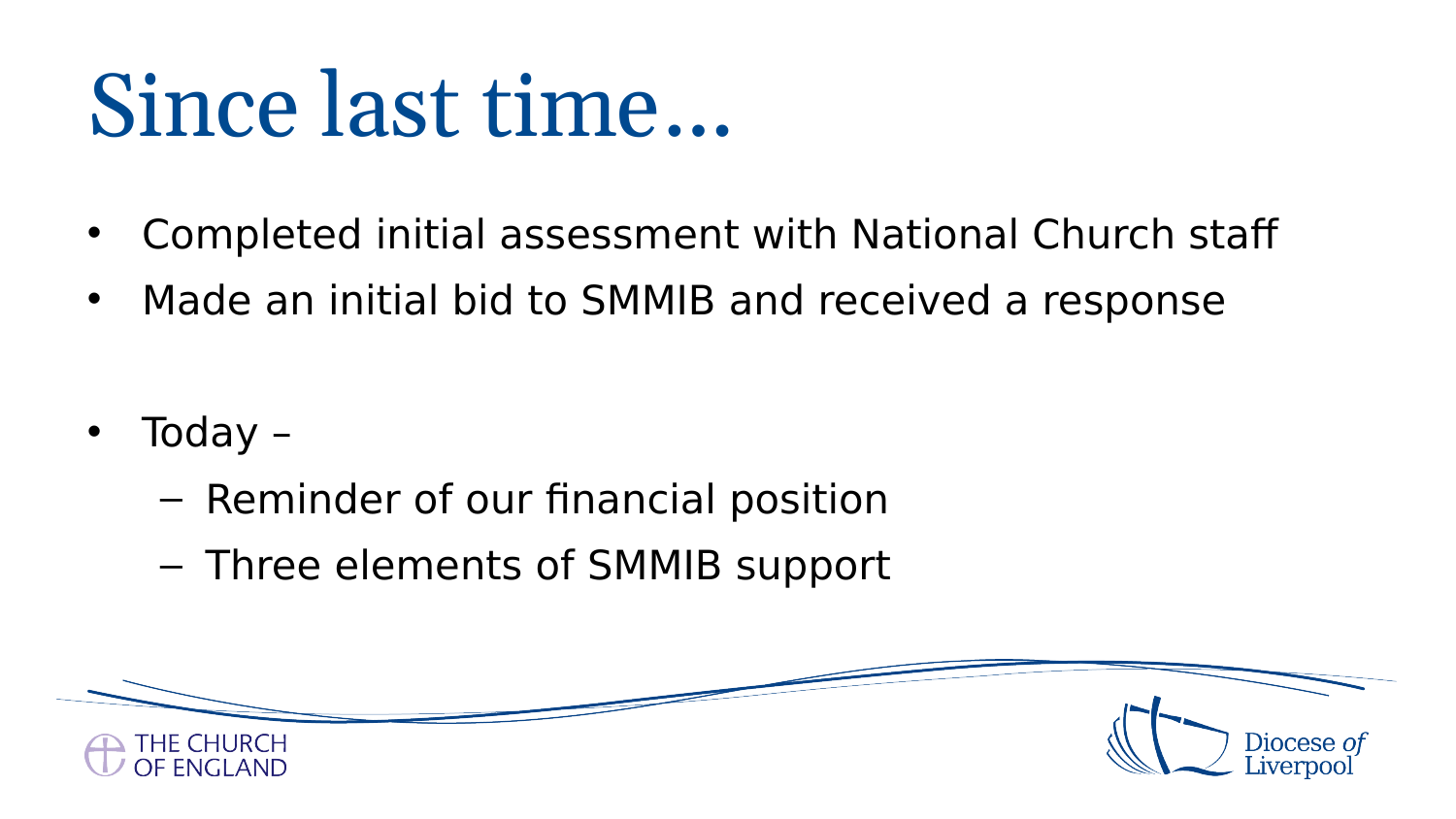

# Since last time…
Completed initial assessment with National Church staff
Made an initial bid to SMMIB and received a response

Today –
Reminder of our financial position
Three elements of SMMIB support